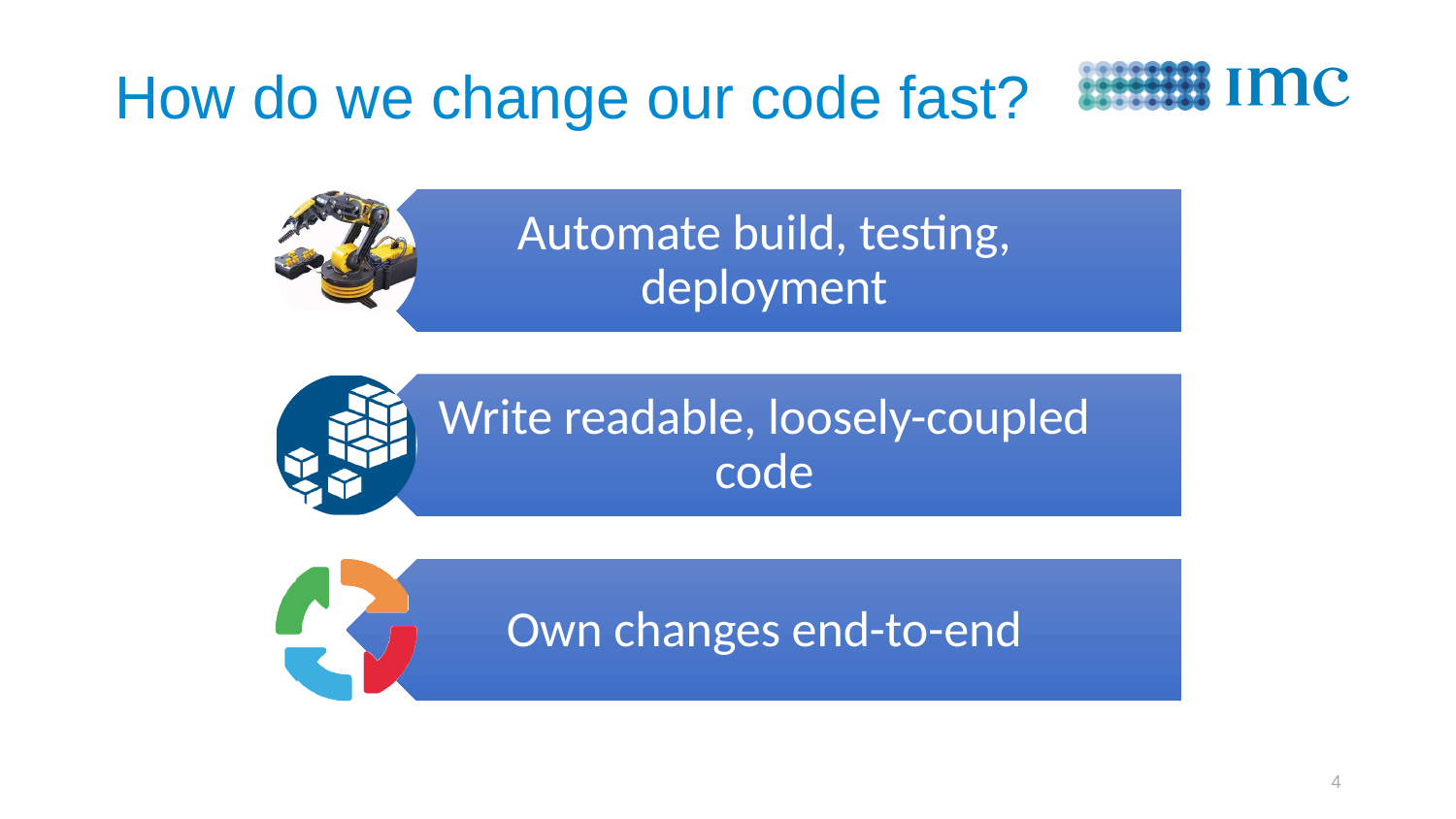

# How do we change our code fast?
Automate build, testing, deployment
Write readable, loosely-coupled code
Own changes end-to-end
4